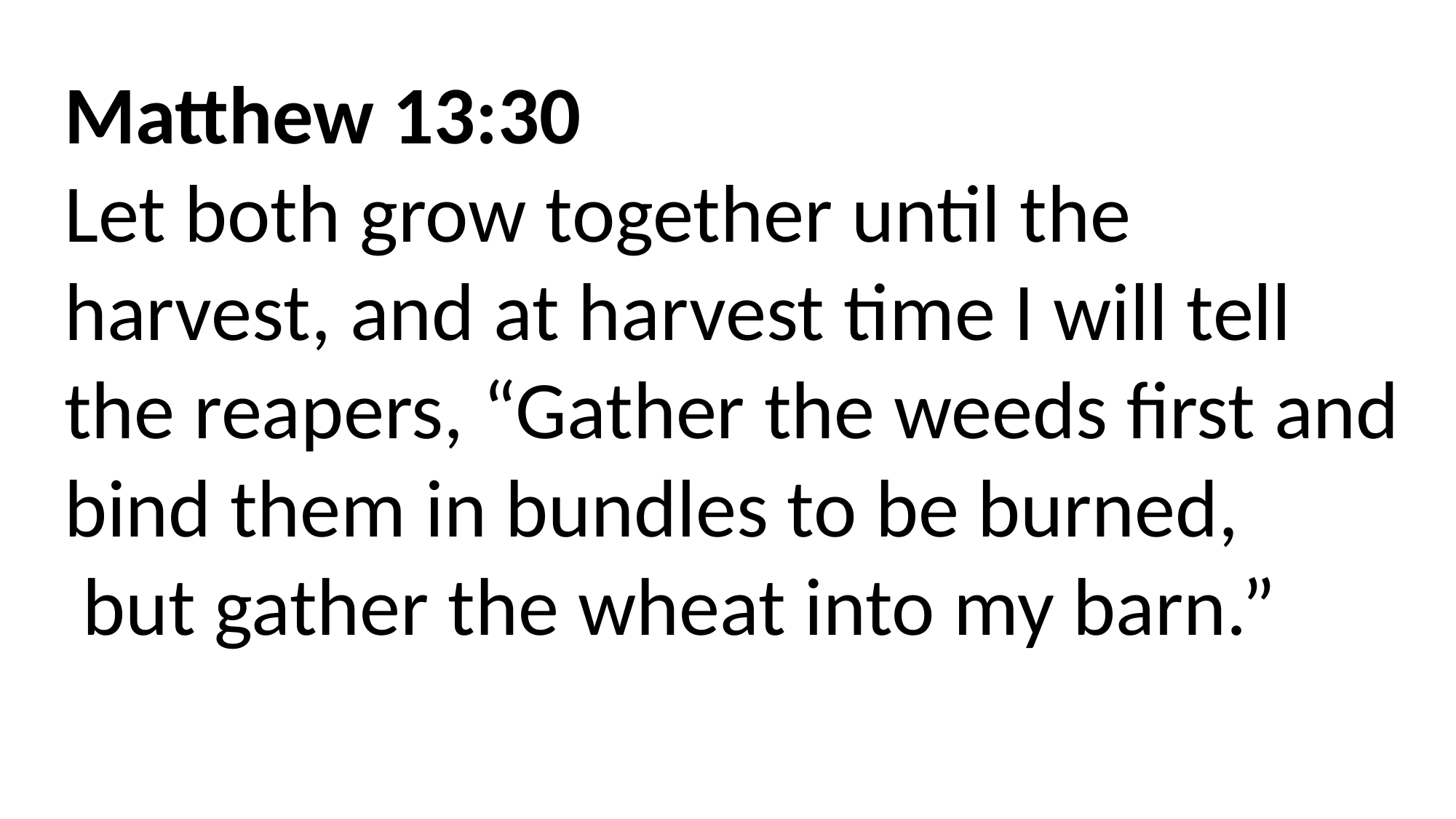

Matthew 13:30
Let both grow together until the harvest, and at harvest time I will tell the reapers, “Gather the weeds first and bind them in bundles to be burned,  but gather the wheat into my barn.”